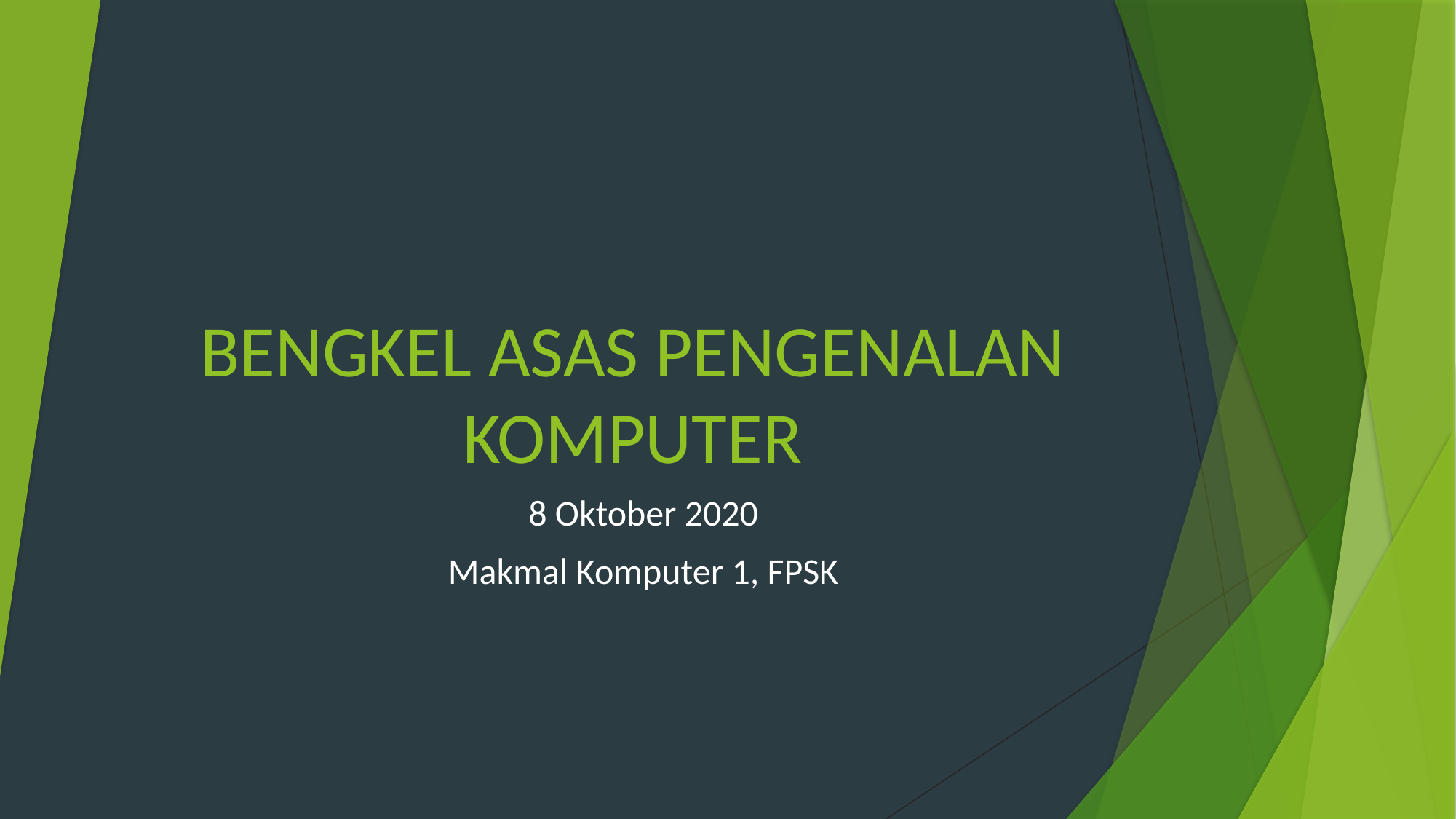

# BENGKEL ASAS PENGENALAN KOMPUTER
8 Oktober 2020
Makmal Komputer 1, FPSK